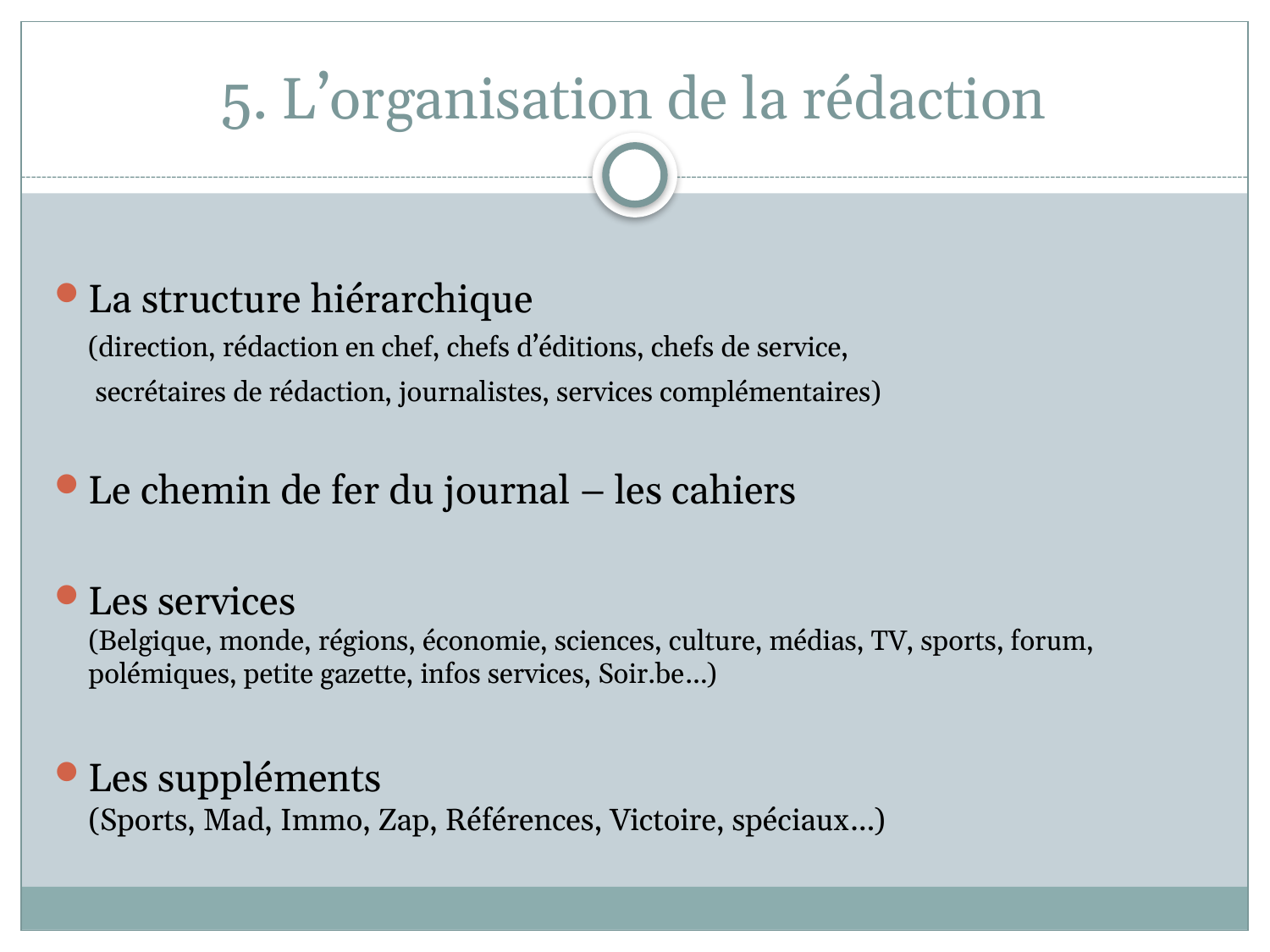

# 5. L’organisation de la rédaction

La structure hiérarchique
     (direction, rédaction en chef, chefs d’éditions, chefs de service,
 secrétaires de rédaction, journalistes, services complémentaires)
Le chemin de fer du journal – les cahiers

Les services
(Belgique, monde, régions, économie, sciences, culture, médias, TV, sports, forum, polémiques, petite gazette, infos services, Soir.be…)

Les suppléments
(Sports, Mad, Immo, Zap, Références, Victoire, spéciaux…)